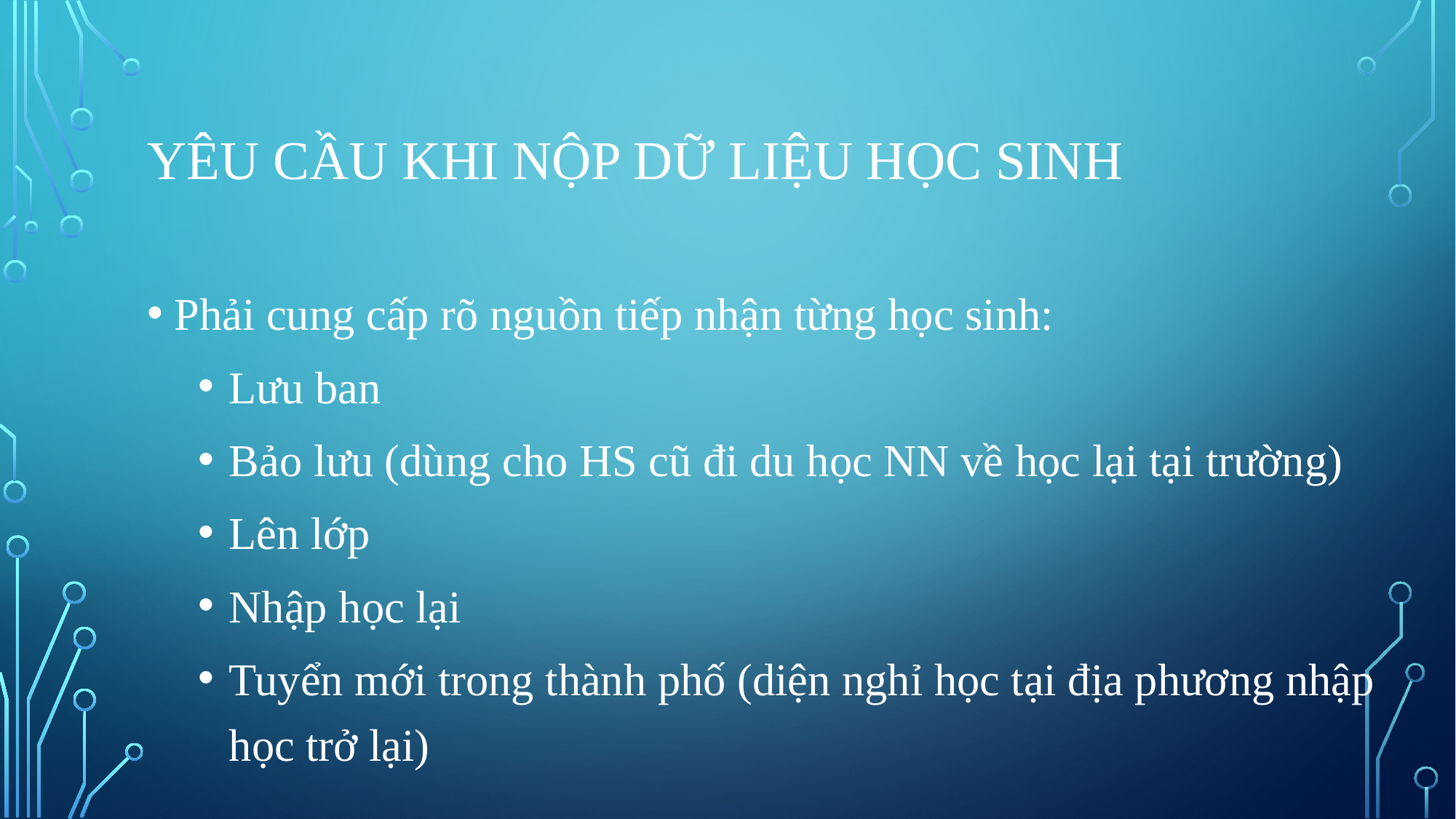

# YÊU CẦU KHI NỘP DỮ LIỆU HỌC SINH
Phải cung cấp rõ nguồn tiếp nhận từng học sinh:
Lưu ban
Bảo lưu (dùng cho HS cũ đi du học NN về học lại tại trường)
Lên lớp
Nhập học lại
Tuyển mới trong thành phố (diện nghỉ học tại địa phương nhập học trở lại)